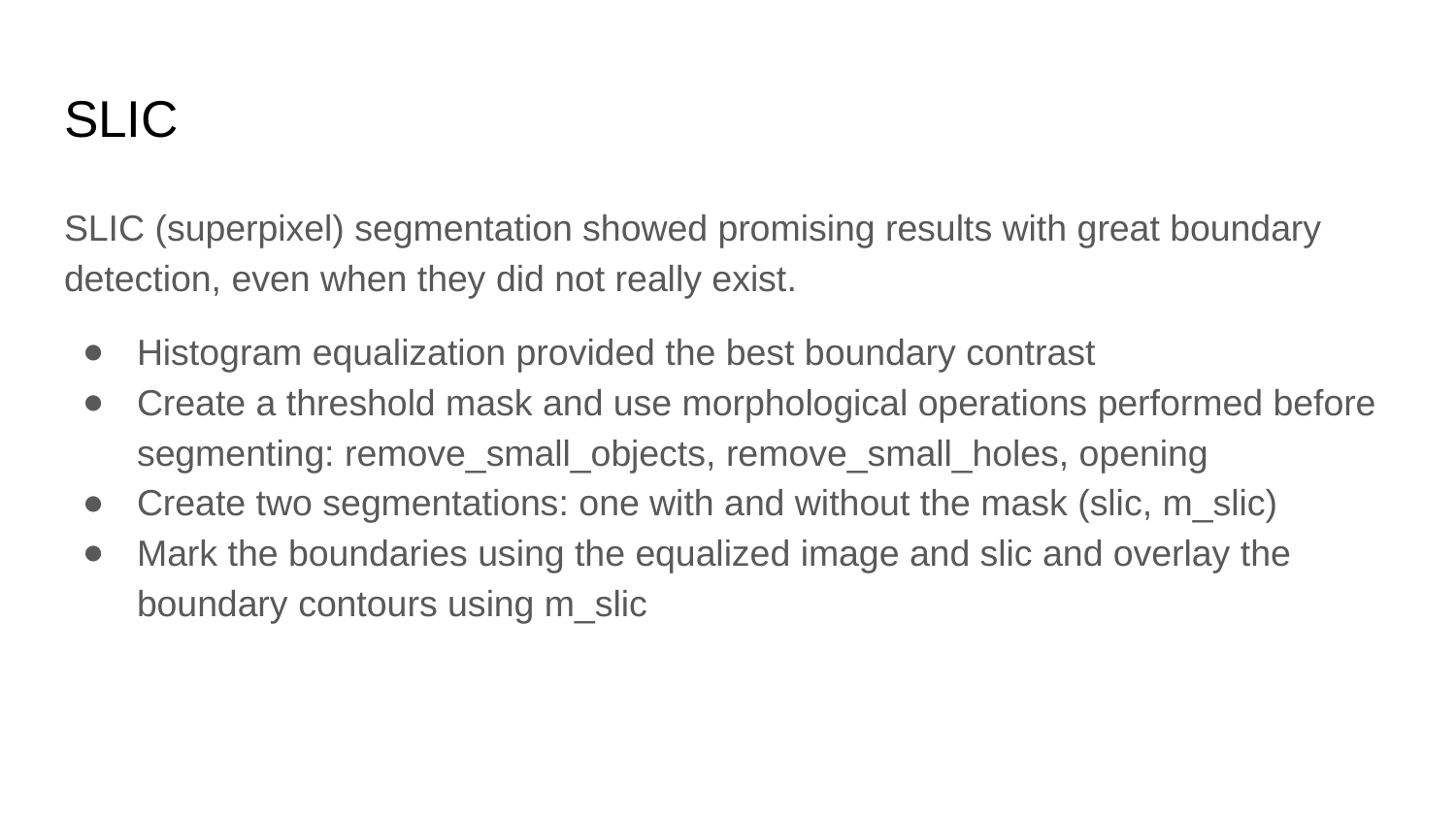

# SLIC

SLIC (superpixel) segmentation showed promising results with great boundary detection, even when they did not really exist.
Histogram equalization provided the best boundary contrast
Create a threshold mask and use morphological operations performed before segmenting: remove_small_objects, remove_small_holes, opening
Create two segmentations: one with and without the mask (slic, m_slic)
Mark the boundaries using the equalized image and slic and overlay the boundary contours using m_slic